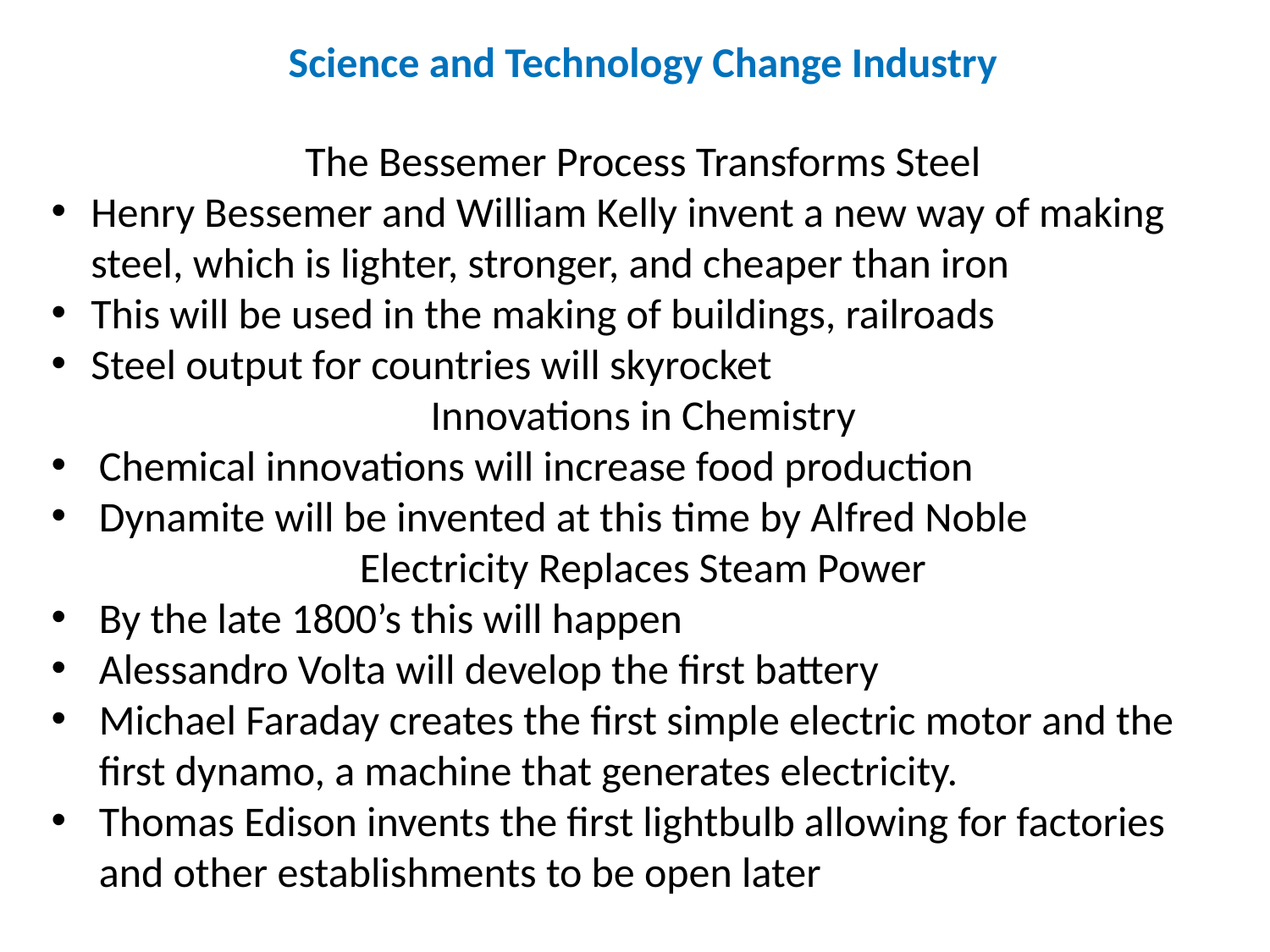

Science and Technology Change Industry
The Bessemer Process Transforms Steel
Henry Bessemer and William Kelly invent a new way of making steel, which is lighter, stronger, and cheaper than iron
This will be used in the making of buildings, railroads
Steel output for countries will skyrocket
Innovations in Chemistry
Chemical innovations will increase food production
Dynamite will be invented at this time by Alfred Noble
Electricity Replaces Steam Power
By the late 1800’s this will happen
Alessandro Volta will develop the first battery
Michael Faraday creates the first simple electric motor and the first dynamo, a machine that generates electricity.
Thomas Edison invents the first lightbulb allowing for factories and other establishments to be open later